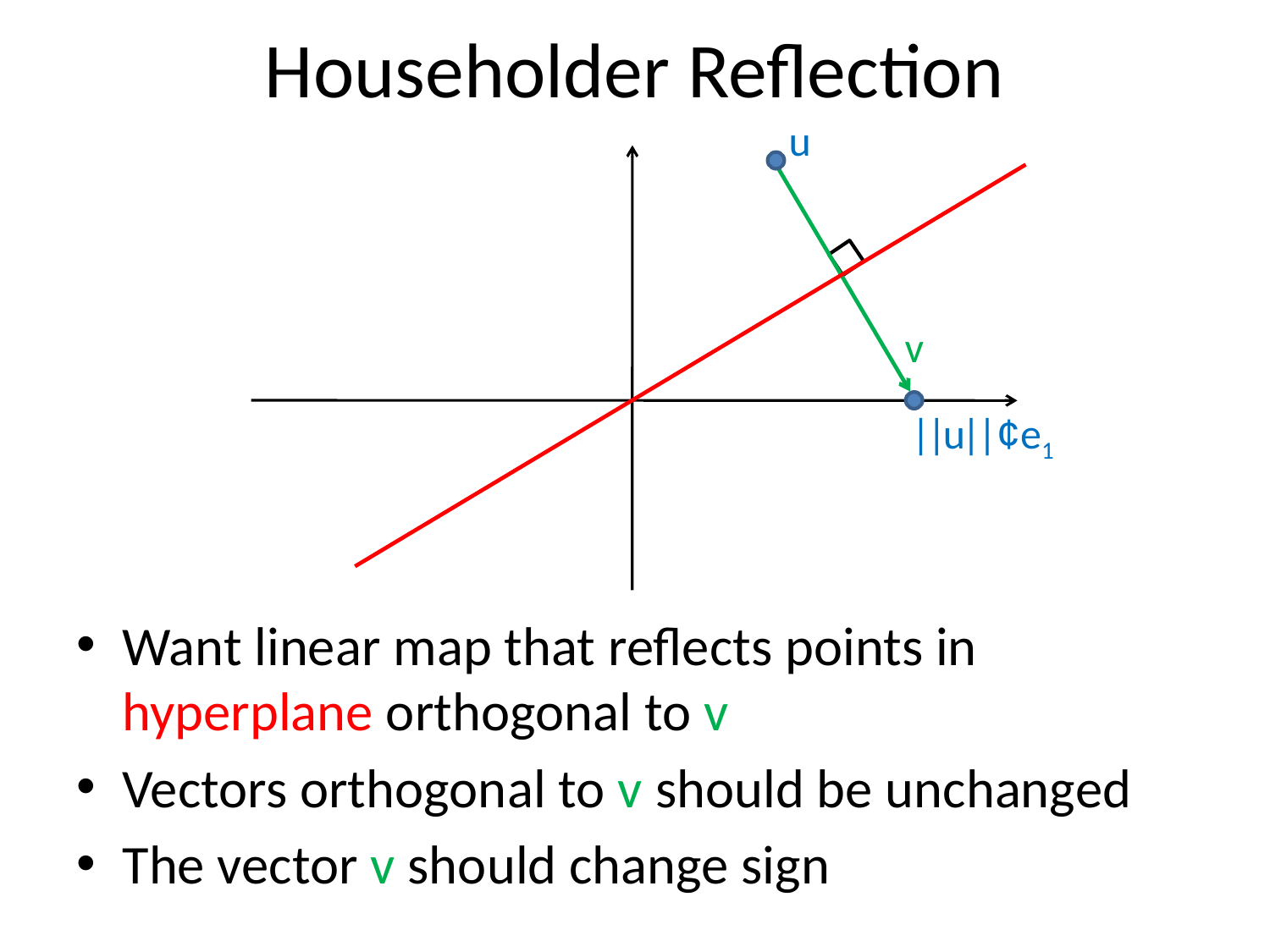

# Householder Reflection
u

v

||u||¢e1
Want linear map that reflects points in hyperplane orthogonal to v
Vectors orthogonal to v should be unchanged
The vector v should change sign